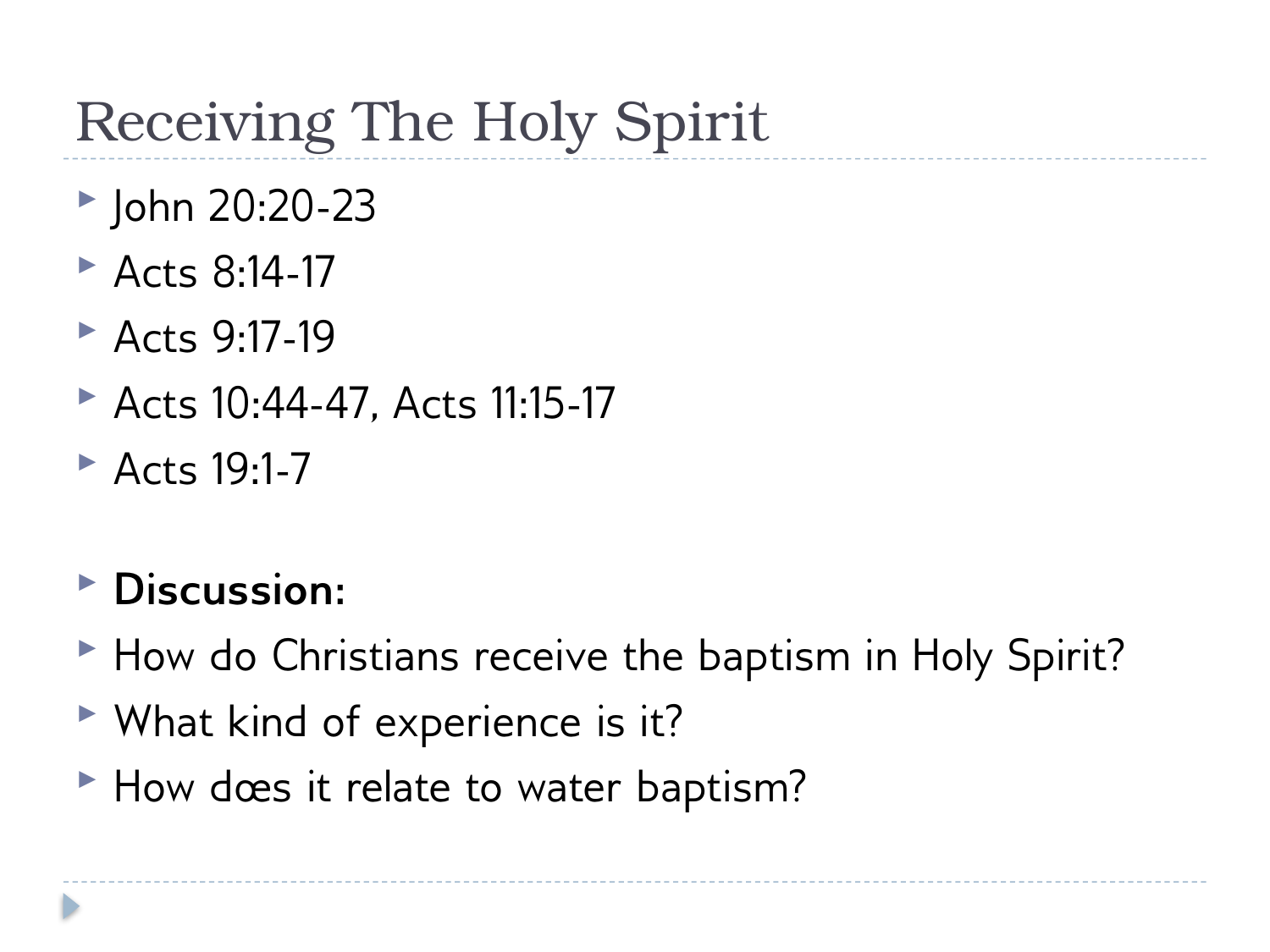

# Receiving The Holy Spirit
John 20:20-23
Acts 8:14-17
Acts 9:17-19
Acts 10:44-47, Acts 11:15-17
Acts 19:1-7
Discussion:
How do Christians receive the baptism in Holy Spirit?
What kind of experience is it?
How does it relate to water baptism?